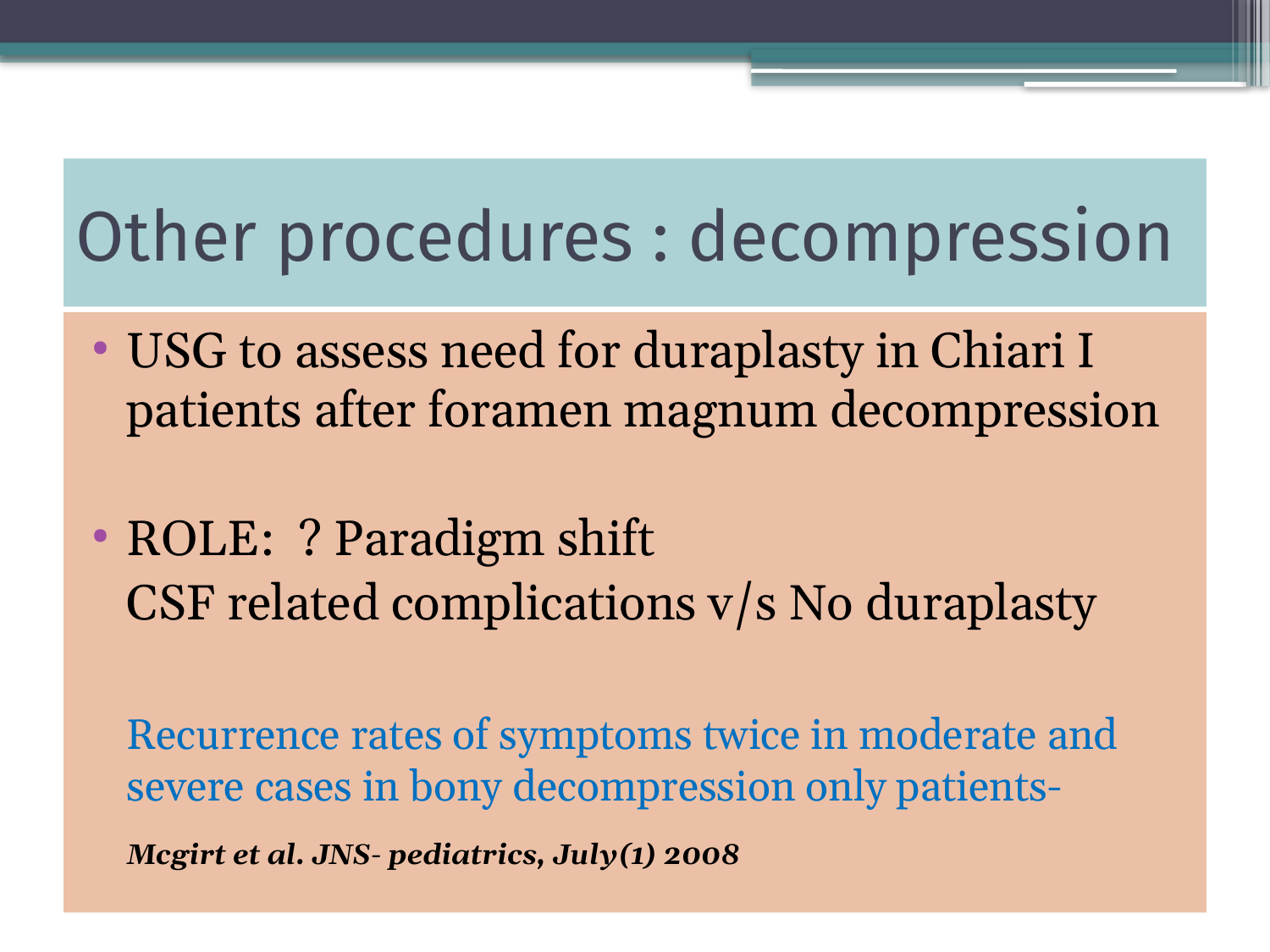

# Other procedures : decompression
USG to assess need for duraplasty in Chiari I patients after foramen magnum decompression

ROLE:  ? Paradigm shift
   CSF related complications v/s No duraplasty

   Recurrence rates of symptoms twice in moderate and severe cases in bony decompression only patients-
   Mcgirt et al. JNS- pediatrics, July(1) 2008